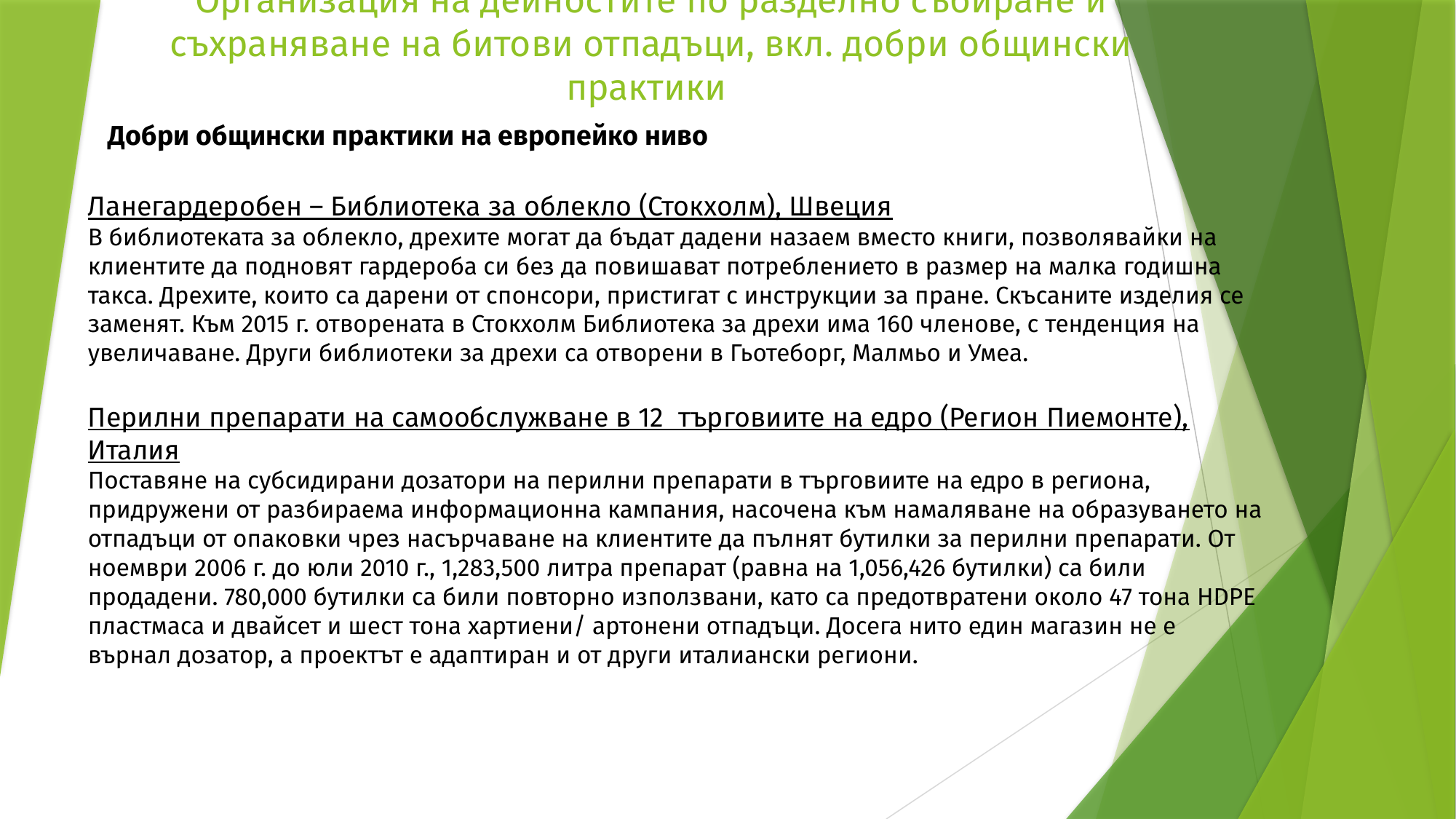

Организация на дейностите по разделно събиране и съхраняване на битови отпадъци, вкл. добри общински практики
Добри общински практики на европейко ниво
Ланегардеробен – Библиотека за облекло (Стокхолм), Швеция
В библиотеката за облекло, дрехите могат да бъдат дадени назаем вместо книги, позволявайки на клиентите да подновят гардероба си без да повишават потреблението в размер на малка годишна такса. Дрехите, които са дарени от спонсори, пристигат с инструкции за пране. Скъсаните изделия се заменят. Към 2015 г. отворената в Стокхолм Библиотека за дрехи има 160 членове, с тенденция на увеличаване. Други библиотеки за дрехи са отворени в Гьотеборг, Малмьо и Умеа.

Перилни препарати на самообслужване в 12  търговиите на едро (Регион Пиемонте), Италия
Поставяне на субсидирани дозатори на перилни препарати в търговиите на едро в региона, придружени от разбираема информационна кампания, насочена към намаляване на образуването на отпадъци от опаковки чрез насърчаване на клиентите да пълнят бутилки за перилни препарати. От ноември 2006 г. до юли 2010 г., 1,283,500 литра препарат (равна на 1,056,426 бутилки) са били продадени. 780,000 бутилки са били повторно използвани, като са предотвратени около 47 тона HDPE пластмаса и двайсет и шест тона хартиени/ артонени отпадъци. Досега нито един магазин не е върнал дозатор, а проектът е адаптиран и от други италиански региони.